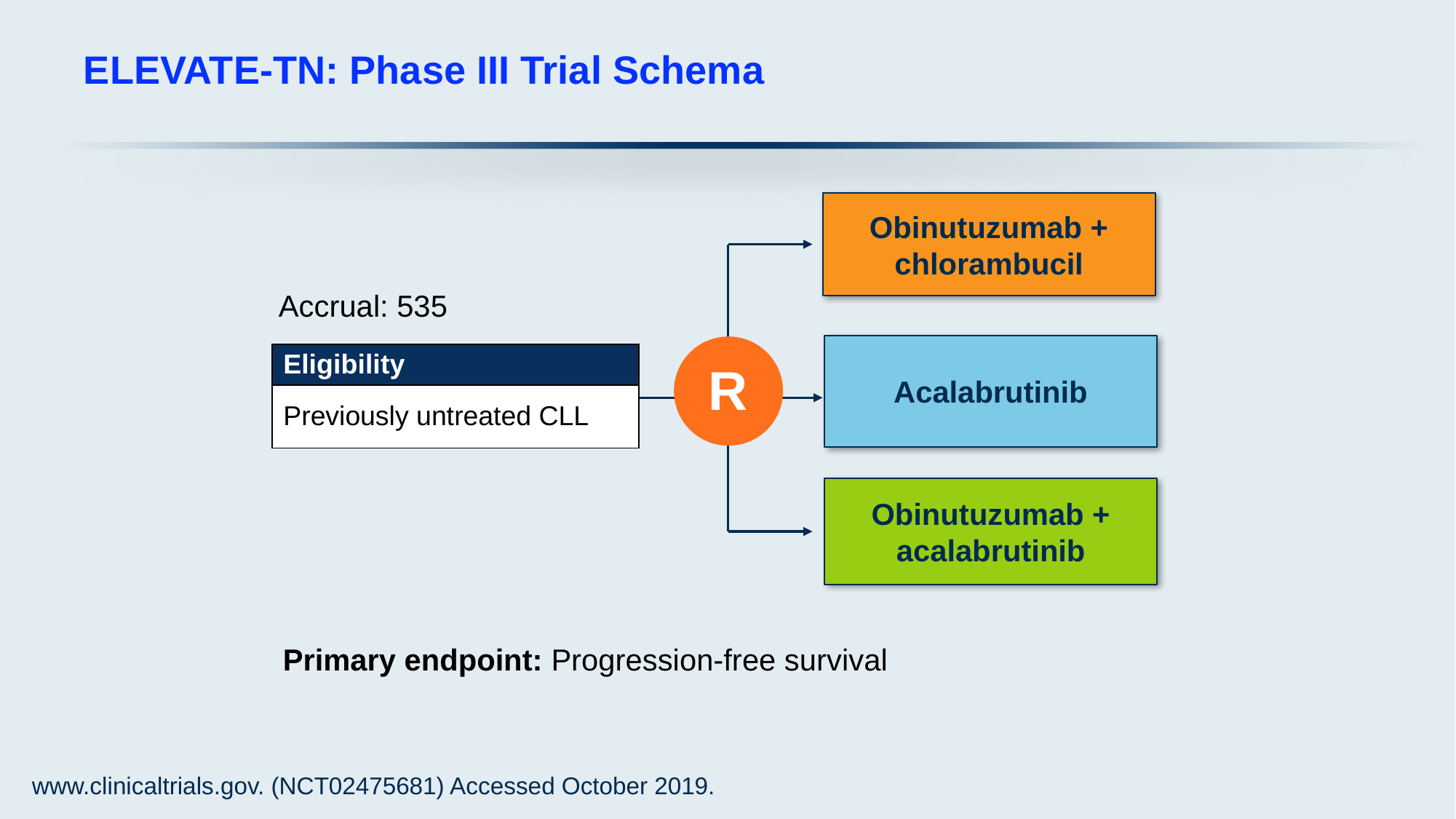

# ELEVATE-TN: Phase III Trial Schema
Obinutuzumab +
chlorambucil
Accrual: 535
Acalabrutinib

R
| Eligibility |
| --- |
| Previously untreated CLL |
Obinutuzumab +
acalabrutinib
Primary endpoint: Progression-free survival
www.clinicaltrials.gov. (NCT02475681) Accessed October 2019.